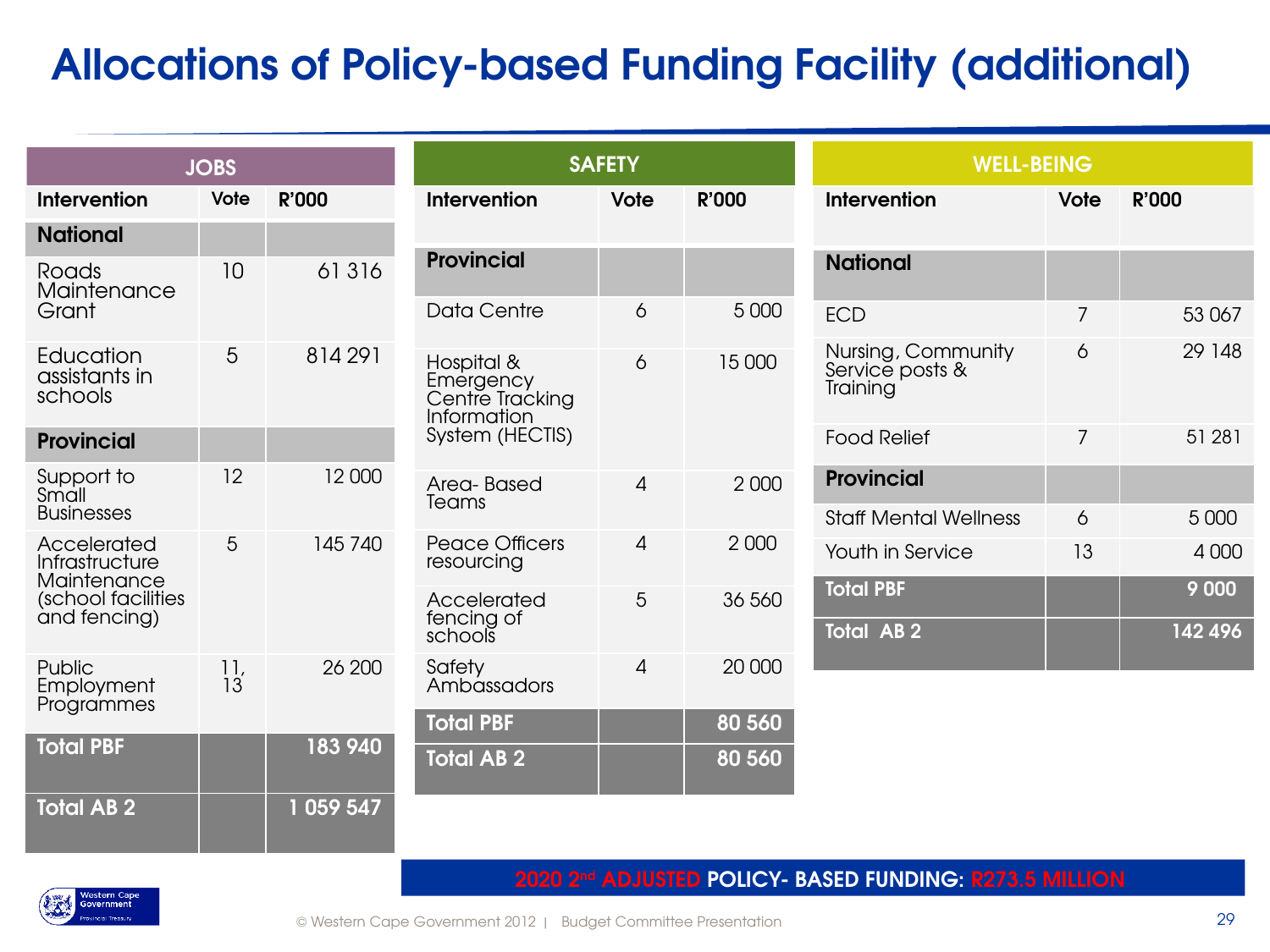

# Allocations of Policy-based Funding Facility (additional)
SAFETY
WELL-BEING
JOBS
| Intervention | Vote | R’000 |
| --- | --- | --- |
| National |  |  |
| Roads Maintenance Grant | 10 | 61 316 |
| Education assistants in schools | 5 | 814 291 |
| Provincial |  |  |
| Support to Small Businesses | 12 | 12 000 |
| Accelerated Infrastructure Maintenance (school facilities and fencing) | 5 | 145 740 |
| Public Employment Programmes | 11, 13 | 26 200 |
| Total PBF |  | 183 940 |
| Total AB 2 |  | 1 059 547 |
| Intervention | Vote | R’000 |
| --- | --- | --- |
| Provincial |  |  |
| Data Centre | 6 | 5 000 |
| Hospital & Emergency Centre Tracking Information System (HECTIS) | 6 | 15 000 |
| Area- Based Teams | 4 | 2 000 |
| Peace Officers resourcing | 4 | 2 000 |
| Accelerated fencing of schools | 5 | 36 560 |
| Safety Ambassadors | 4 | 20 000 |
| Total PBF |  | 80 560 |
| Total AB 2 |  | 80 560 |
| Intervention | Vote | R’000 |
| --- | --- | --- |
| National |  |  |
| ECD | 7 | 53 067 |
| Nursing, Community Service posts & Training | 6 | 29 148 |
| Food Relief | 7 | 51 281 |
| Provincial |  |  |
| Staff Mental Wellness | 6 | 5 000 |
| Youth in Service | 13 | 4 000 |
| Total PBF |  | 9 000 |
| Total AB 2 |  | 142 496 |

2020 2nd ADJUSTED POLICY- BASED FUNDING: R273.5 MILLION

Budget Committee Presentation
29